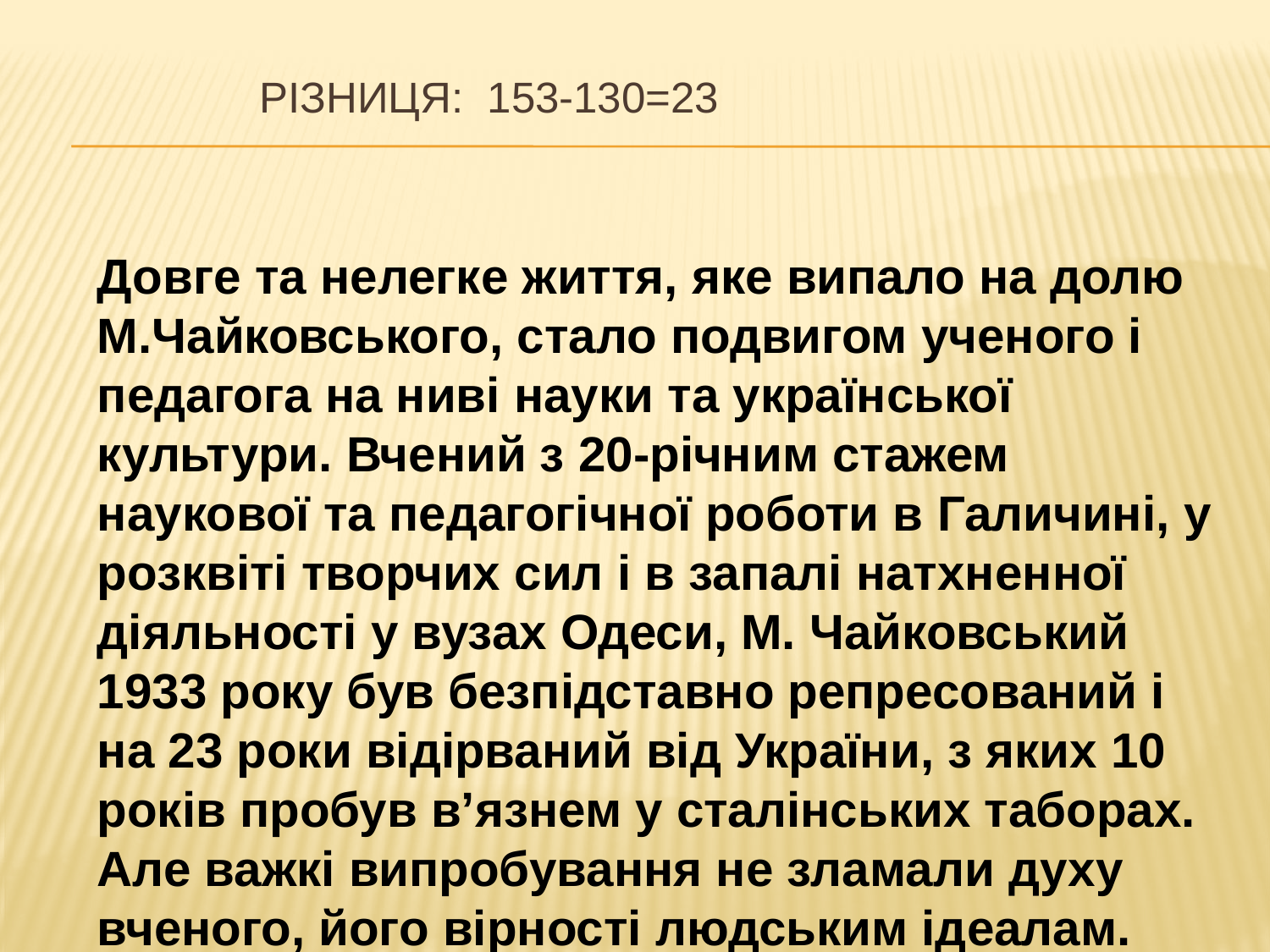

# Різниця:  153-130=23
Довге та нелегке життя, яке випало на долю М.Чайковського, стало подвигом ученого і педагога на ниві науки та української культури. Вчений з 20-річним стажем наукової та педагогічної роботи в Галичині, у розквіті творчих сил і в запалі натхненної діяльності у вузах Одеси, М. Чайковський 1933 року був безпідставно репресований і на 23 роки відірваний від України, з яких 10 років пробув в’язнем у сталінських таборах. Але важкі випробування не зламали духу вченого, його вірності людським ідеалам.